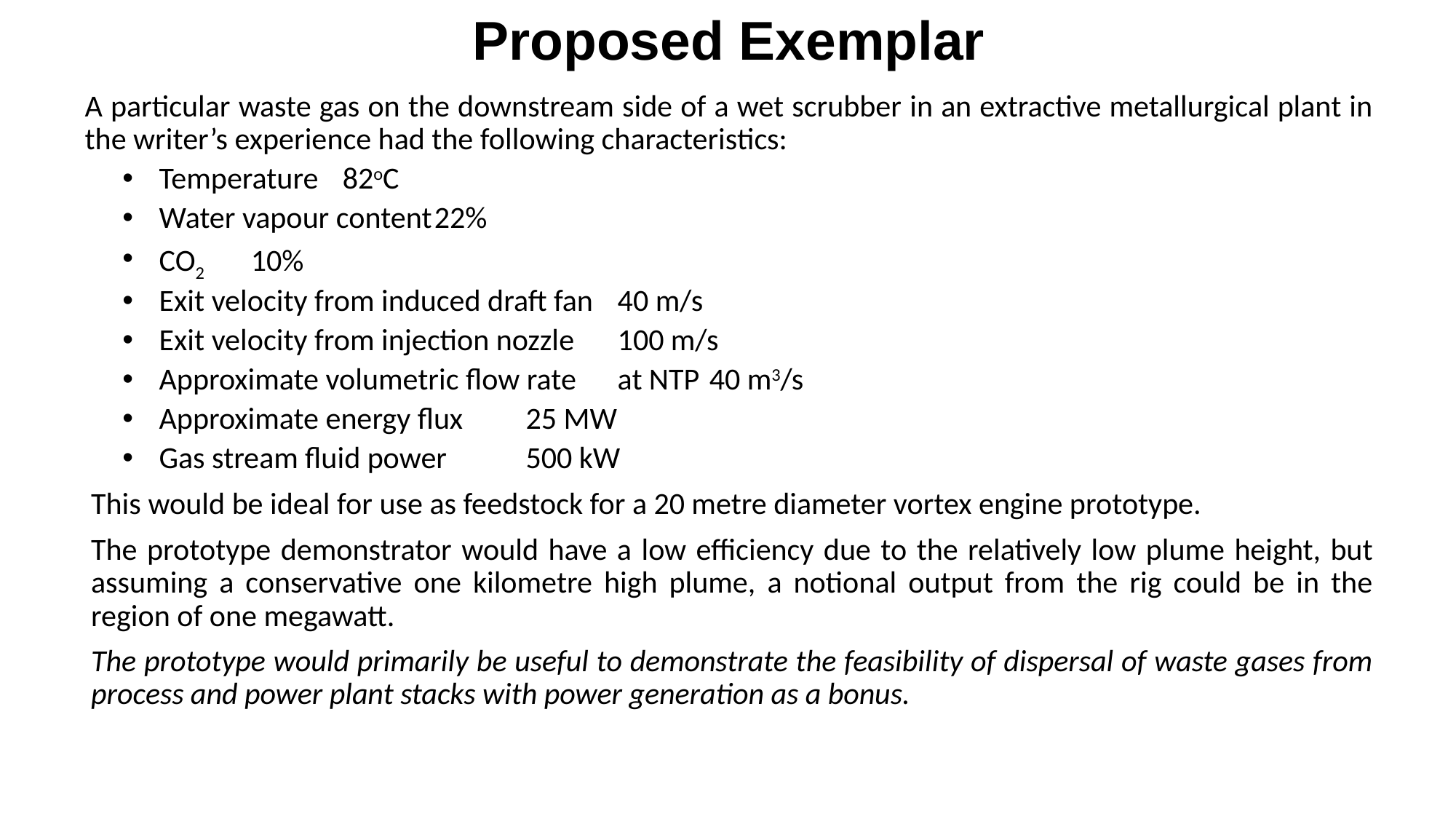

# Proposed Exemplar
A particular waste gas on the downstream side of a wet scrubber in an extractive metallurgical plant in the writer’s experience had the following characteristics:
Temperature 						82oC
Water vapour content					22%
CO2							10%
Exit velocity from induced draft fan			40 m/s
Exit velocity from injection nozzle				100 m/s
Approximate volumetric flow rate	at NTP			40 m3/s
Approximate energy flux					25 MW
Gas stream fluid power					500 kW
This would be ideal for use as feedstock for a 20 metre diameter vortex engine prototype.
The prototype demonstrator would have a low efficiency due to the relatively low plume height, but assuming a conservative one kilometre high plume, a notional output from the rig could be in the region of one megawatt.
The prototype would primarily be useful to demonstrate the feasibility of dispersal of waste gases from process and power plant stacks with power generation as a bonus.